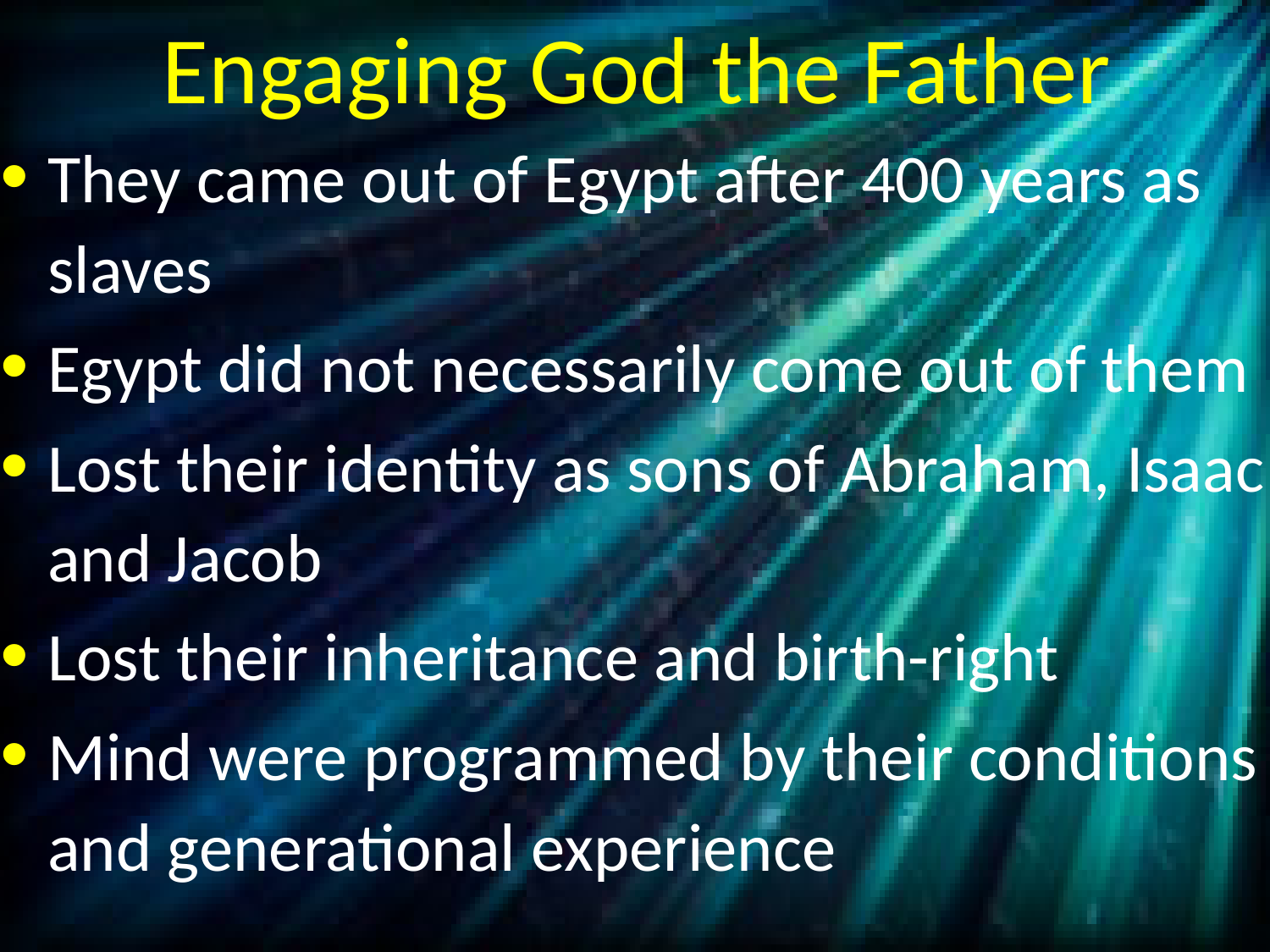

# Engaging God the Father
They came out of Egypt after 400 years as slaves
Egypt did not necessarily come out of them
Lost their identity as sons of Abraham, Isaac and Jacob
Lost their inheritance and birth-right
Mind were programmed by their conditions and generational experience